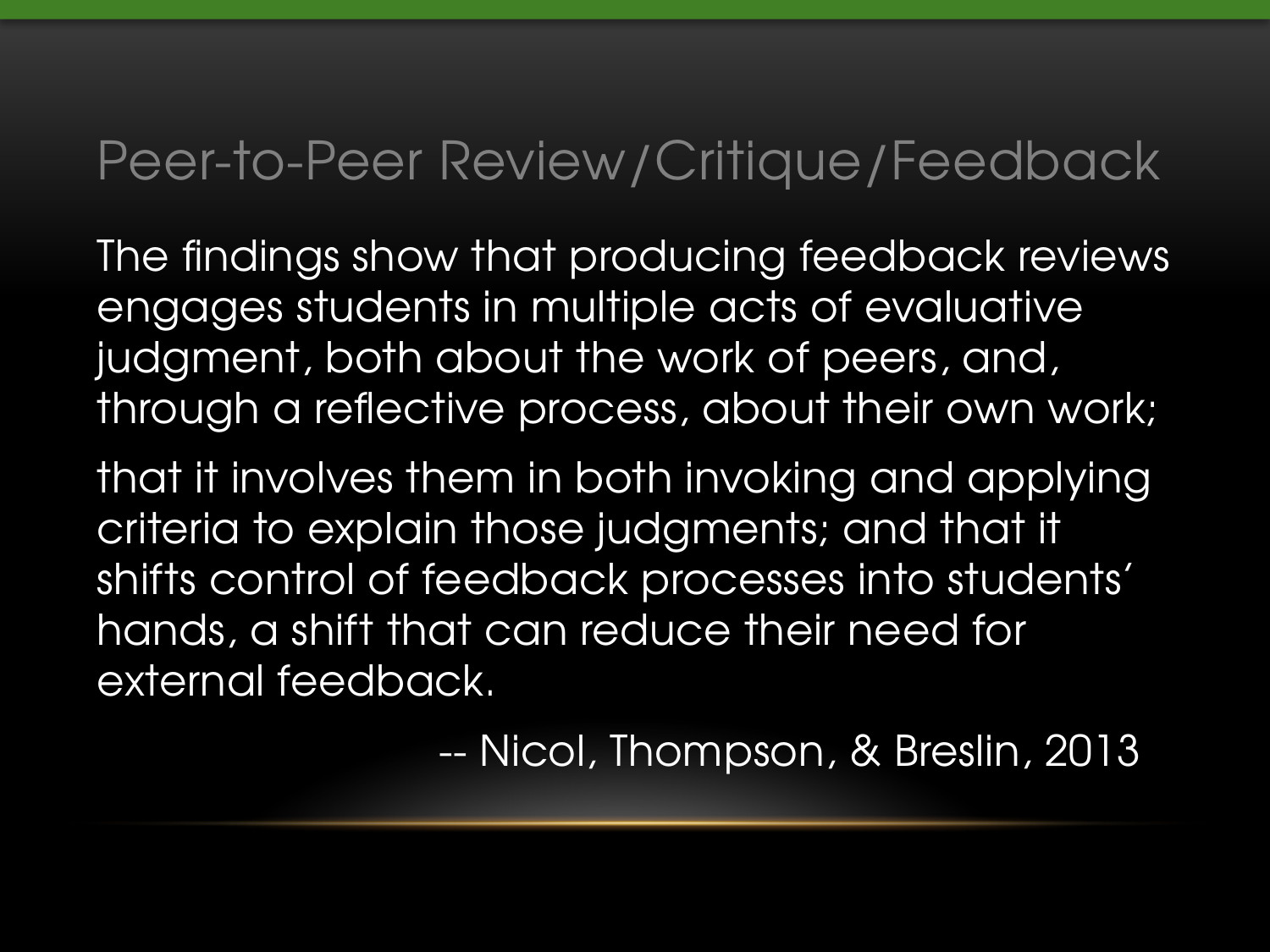

# Peer-to-Peer Review/Critique/Feedback
The findings show that producing feedback reviews engages students in multiple acts of evaluative judgment, both about the work of peers, and, through a reflective process, about their own work;
that it involves them in both invoking and applying criteria to explain those judgments; and that it shifts control of feedback processes into students’ hands, a shift that can reduce their need for external feedback.
                            -- Nicol, Thompson, & Breslin, 2013